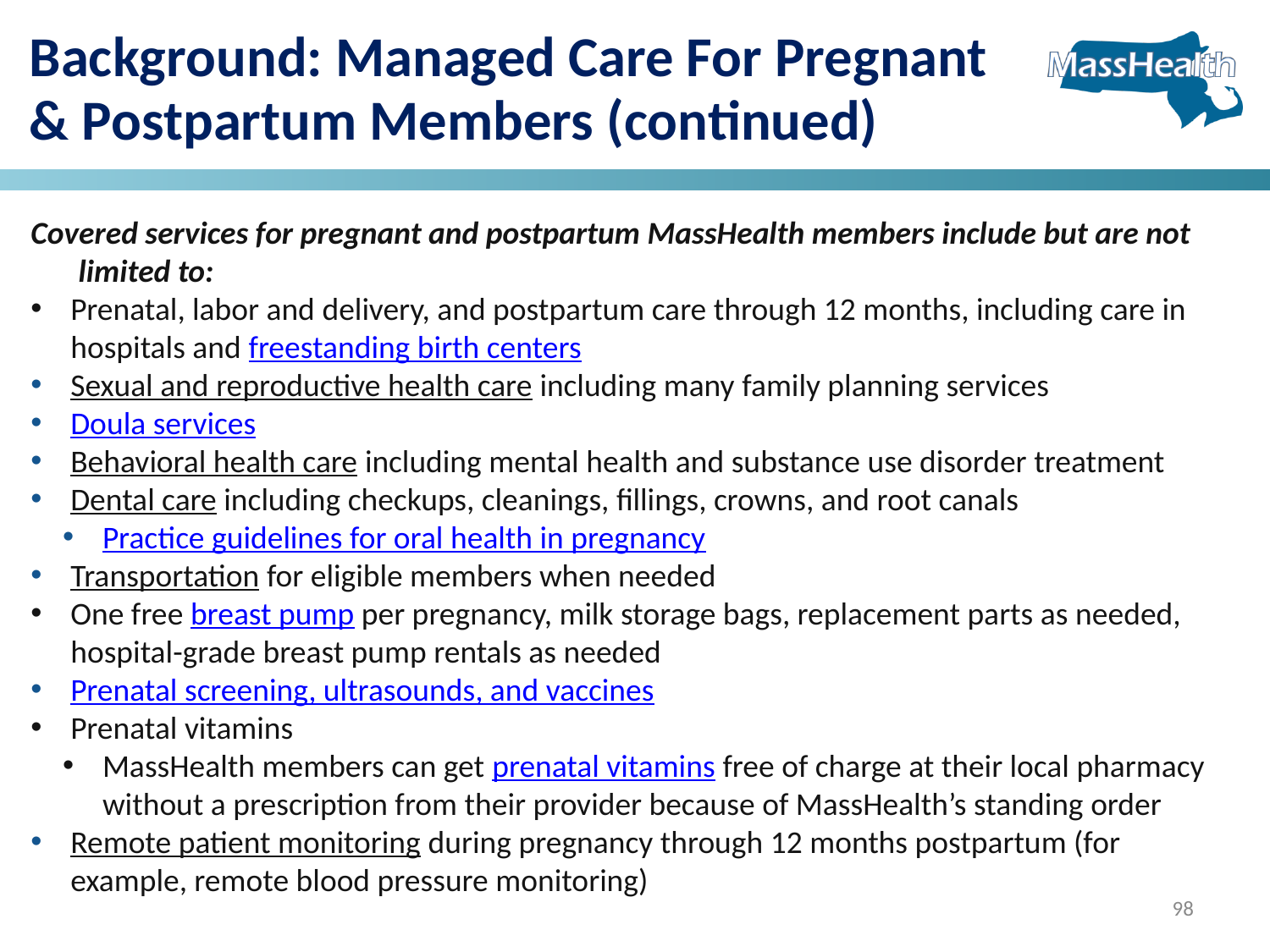

# Background: Managed Care For Pregnant & Postpartum Members (continued)
Covered services for pregnant and postpartum MassHealth members include but are not limited to:
Prenatal, labor and delivery, and postpartum care through 12 months, including care in hospitals and freestanding birth centers
Sexual and reproductive health care including many family planning services
Doula services
Behavioral health care including mental health and substance use disorder treatment
Dental care including checkups, cleanings, fillings, crowns, and root canals
Practice guidelines for oral health in pregnancy
Transportation for eligible members when needed
One free breast pump per pregnancy, milk storage bags, replacement parts as needed, hospital-grade breast pump rentals as needed
Prenatal screening, ultrasounds, and vaccines
Prenatal vitamins
MassHealth members can get prenatal vitamins free of charge at their local pharmacy without a prescription from their provider because of MassHealth’s standing order
Remote patient monitoring during pregnancy through 12 months postpartum (for example, remote blood pressure monitoring)
98